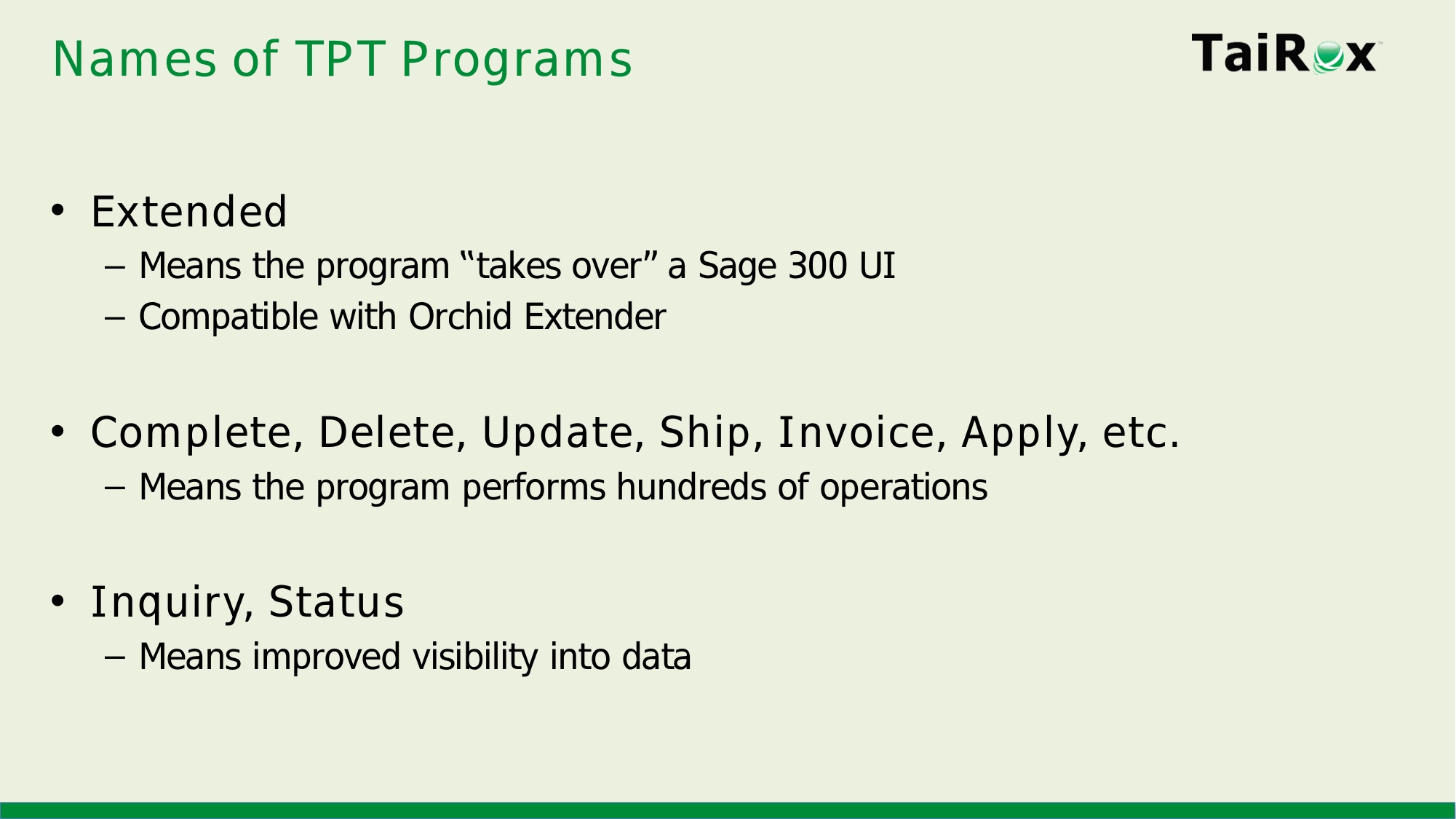

# Names of TPT Programs
Extended
Means the program “takes over” a Sage 300 UI
Compatible with Orchid Extender

Complete, Delete, Update, Ship, Invoice, Apply, etc.
Means the program performs hundreds of operations

Inquiry, Status
Means improved visibility into data